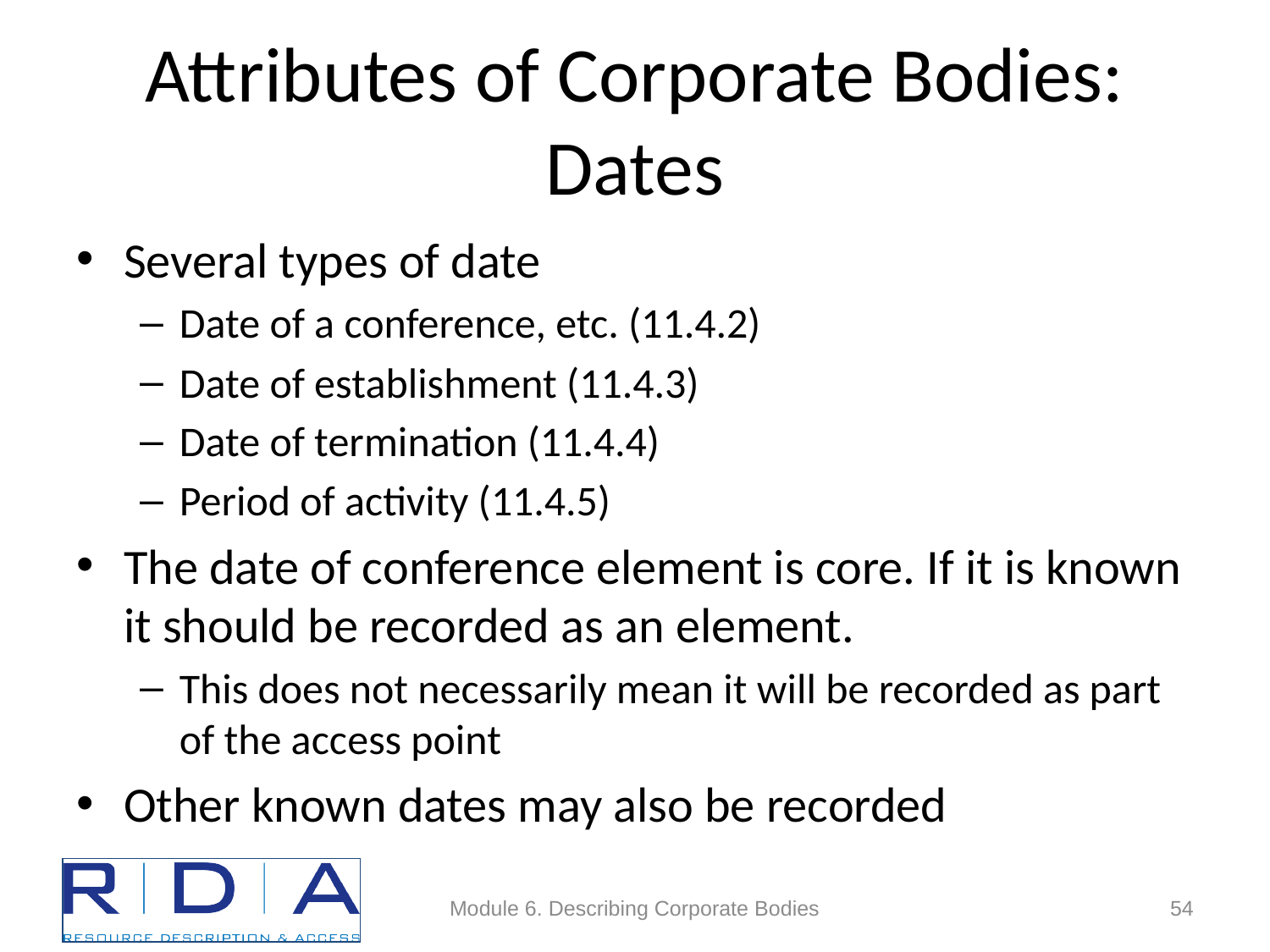

# Attributes of Corporate Bodies: Dates
Several types of date
Date of a conference, etc. (11.4.2)
Date of establishment (11.4.3)
Date of termination (11.4.4)
Period of activity (11.4.5)
The date of conference element is core. If it is known it should be recorded as an element.
This does not necessarily mean it will be recorded as part of the access point
Other known dates may also be recorded

Module 6. Describing Corporate Bodies
54